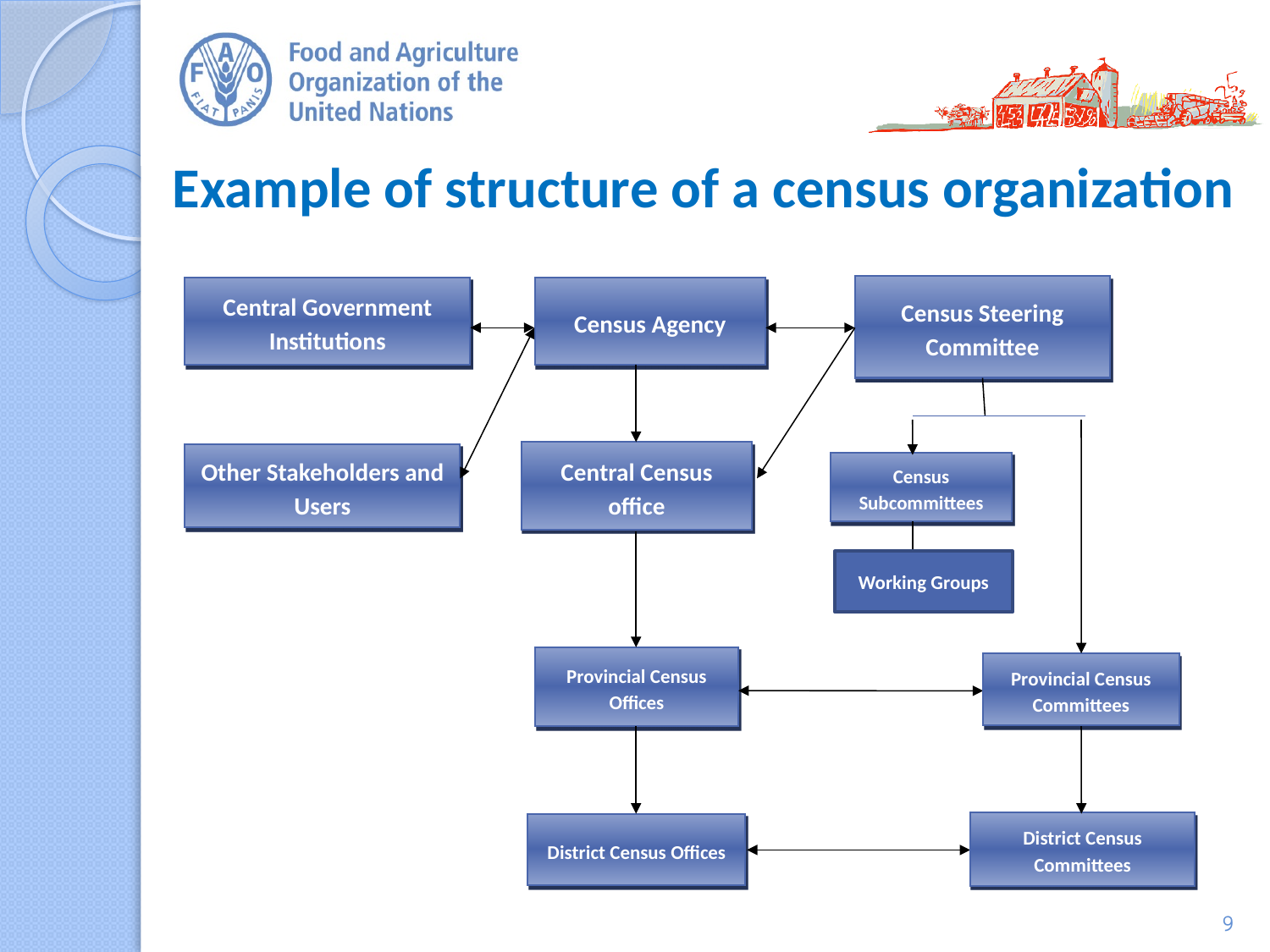

# Example of structure of a census organization

Census Steering Committee
Central Government Institutions
Census Agency
Central Census office
Other Stakeholders and Users
Provincial Census Offices
Provincial Census Committees
District Census Committees
District Census Offices
Census Subcommittees
Working Groups
9